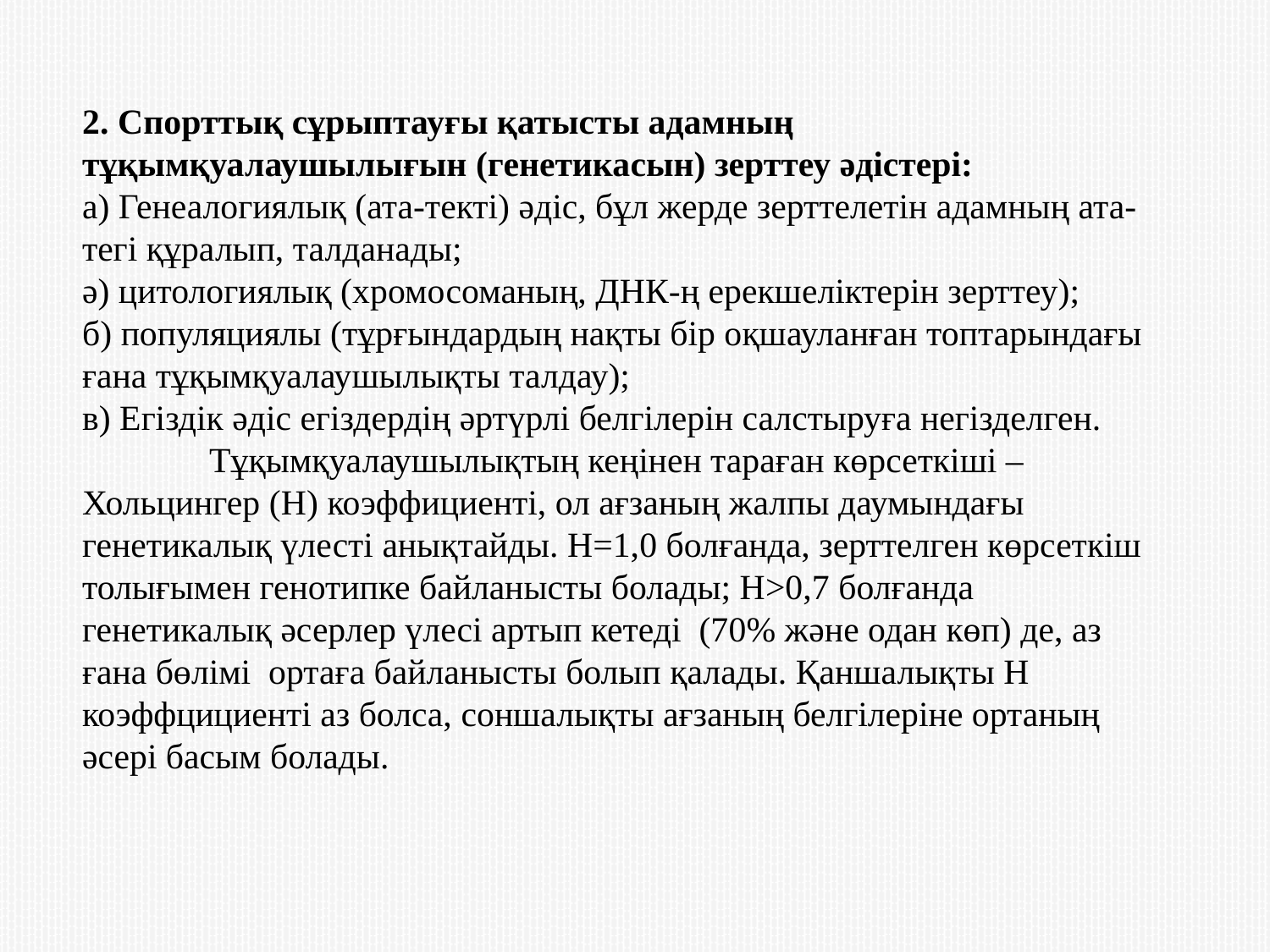

2. Спорттық сұрыптауғы қатысты адамның тұқымқуалаушылығын (генетикасын) зерттеу әдістері:
а) Генеалогиялық (ата-текті) әдіс, бұл жерде зерттелетін адамның ата-тегі құралып, талданады;
ә) цитологиялық (хромосоманың, ДНК-ң ерекшеліктерін зерттеу);
б) популяциялы (тұрғындардың нақты бір оқшауланған топтарындағы ғана тұқымқуалаушылықты талдау);
в) Егіздік әдіс егіздердің әртүрлі белгілерін салстыруға негізделген.
	Тұқымқуалаушылықтың кеңінен тараған көрсеткіші – Хольцингер (Н) коэффициенті, ол ағзаның жалпы даумындағы генетикалық үлесті анықтайды. Н=1,0 болғанда, зерттелген көрсеткіш толығымен генотипке байланысты болады; Н>0,7 болғанда генетикалық әсерлер үлесі артып кетеді  (70% және одан көп) де, аз ғана бөлімі  ортаға байланысты болып қалады. Қаншалықты Н коэффцициенті аз болса, соншалықты ағзаның белгілеріне ортаның әсері басым болады.